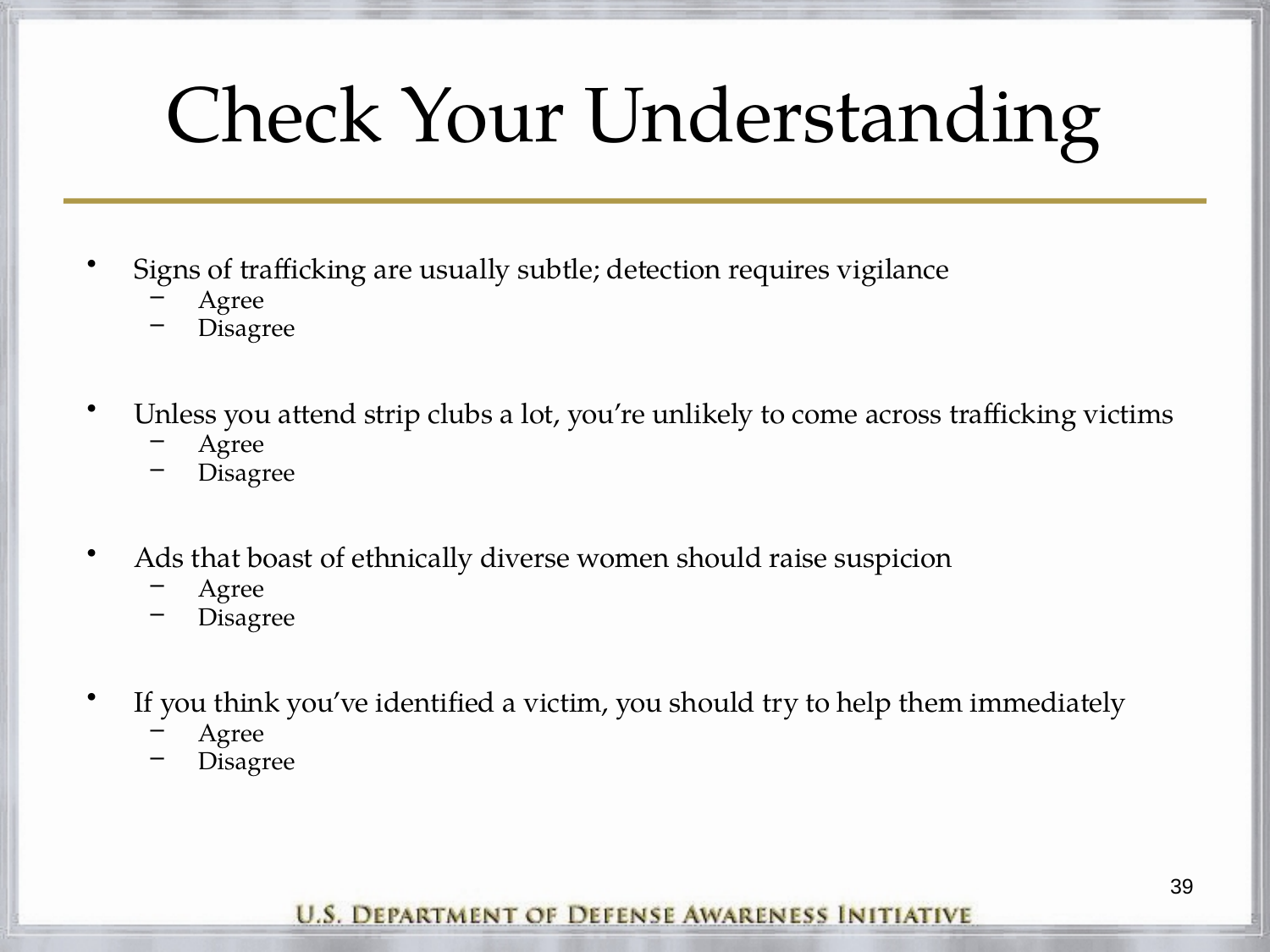

# Check Your Understanding

Signs of trafficking are usually subtle; detection requires vigilance
Agree
Disagree

Unless you attend strip clubs a lot, you’re unlikely to come across trafficking victims
Agree
Disagree

Ads that boast of ethnically diverse women should raise suspicion
Agree
Disagree

If you think you’ve identified a victim, you should try to help them immediately
Agree
Disagree
39